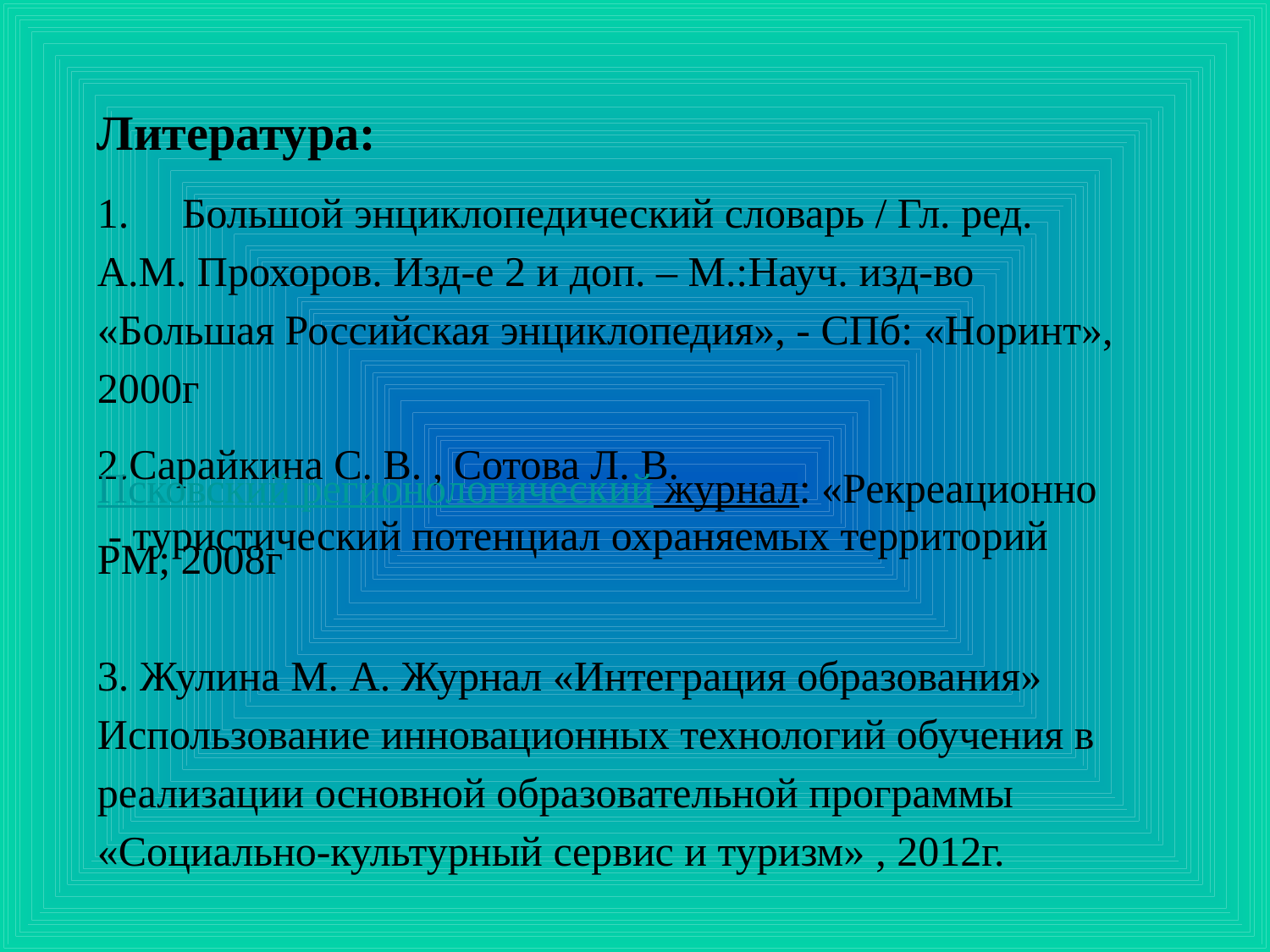

Литература:
1.     Большой энциклопедический словарь / Гл. ред. А.М. Прохоров. Изд-е 2 и доп. – М.:Науч. изд-во «Большая Российская энциклопедия», - СПб: «Норинт», 2000г
2.Сарайкина С. В. , Сотова Л. В.
Псковский регионологический журнал: «Рекреационно

 - туристический потенциал охраняемых территорий РМ; 2008г
3. Жулина М. А. Журнал «Интеграция образования» Использование инновационных технологий обучения в реализации основной образовательной программы «Социально-культурный сервис и туризм» , 2012г.